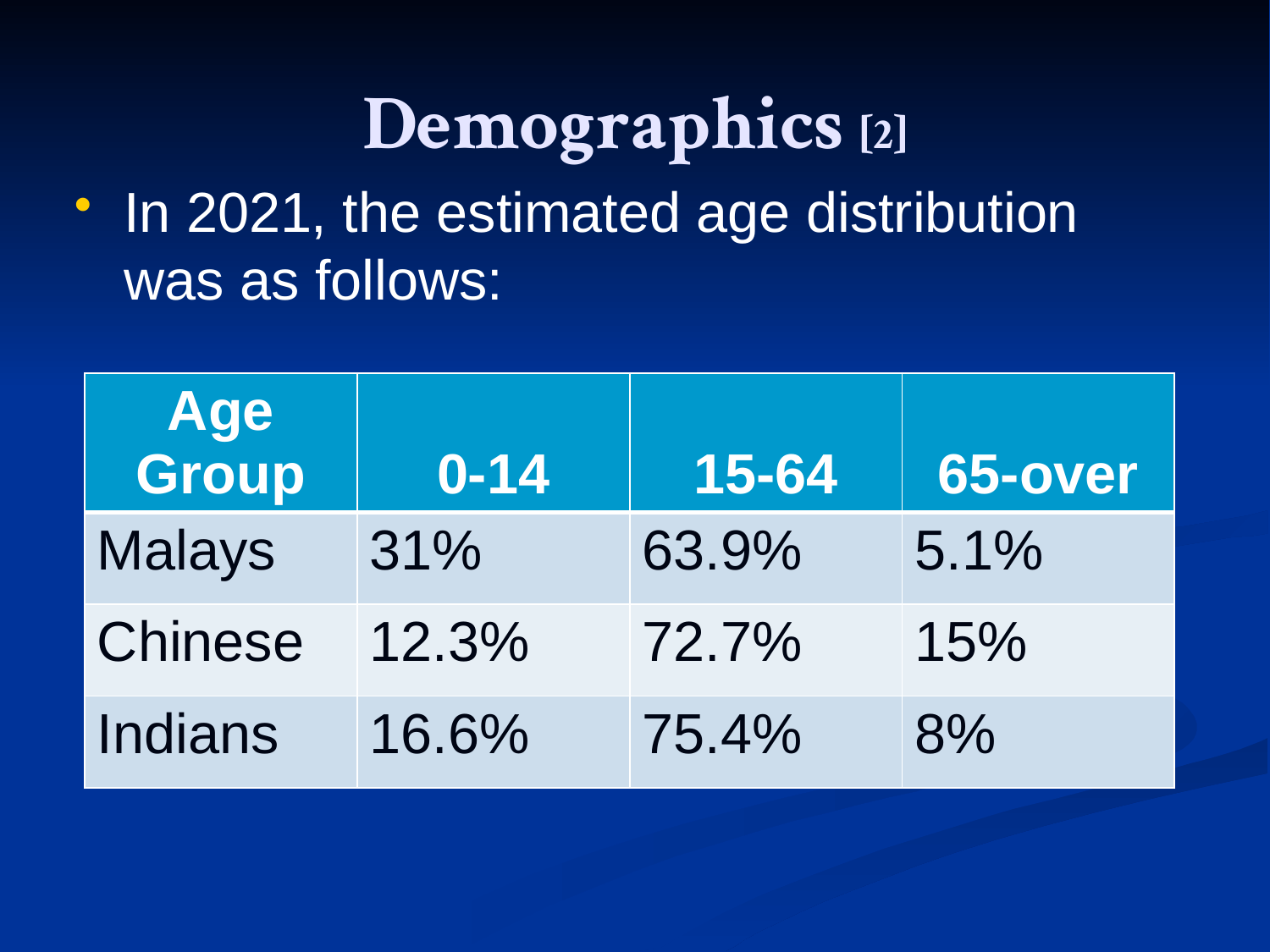

# Demographics [2]
In 2021, the estimated age distribution was as follows:

| Age Group | 0-14 | 15-64 | 65-over |
| --- | --- | --- | --- |
| Malays | 31% | 63.9% | 5.1% |
| Chinese | 12.3% | 72.7% | 15% |
| Indians | 16.6% | 75.4% | 8% |